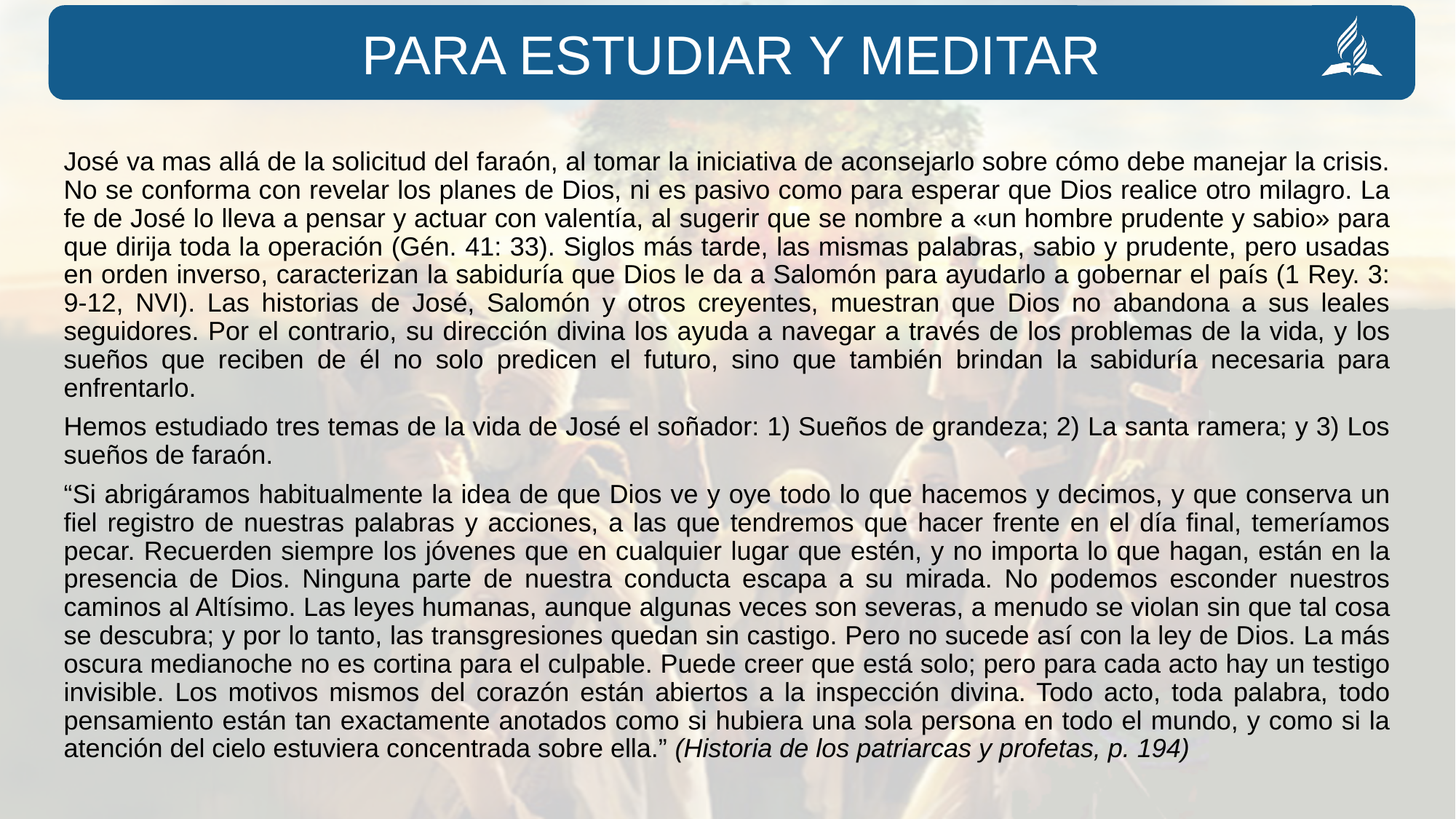

José va mas allá de la solicitud del faraón, al tomar la iniciativa de aconsejarlo sobre cómo debe manejar la crisis. No se conforma con revelar los planes de Dios, ni es pasivo como para esperar que Dios realice otro milagro. La fe de José lo lleva a pensar y actuar con valentía, al sugerir que se nombre a «un hombre prudente y sabio» para que dirija toda la operación (Gén. 41: 33). Siglos más tarde, las mismas palabras, sabio y prudente, pero usadas en orden inverso, caracterizan la sabiduría que Dios le da a Salomón para ayudarlo a gobernar el país (1 Rey. 3: 9-12, NVI). Las historias de José, Salomón y otros creyentes, muestran que Dios no abandona a sus leales seguidores. Por el contrario, su dirección divina los ayuda a navegar a través de los problemas de la vida, y los sueños que reciben de él no solo predicen el futuro, sino que también brindan la sabiduría necesaria para enfrentarlo.
Hemos estudiado tres temas de la vida de José el soñador: 1) Sueños de grandeza; 2) La santa ramera; y 3) Los sueños de faraón.
“Si abrigáramos habitualmente la idea de que Dios ve y oye todo lo que hacemos y decimos, y que conserva un fiel registro de nuestras palabras y acciones, a las que tendremos que hacer frente en el día final, temeríamos pecar. Recuerden siempre los jóvenes que en cualquier lugar que estén, y no importa lo que hagan, están en la presencia de Dios. Ninguna parte de nuestra conducta escapa a su mirada. No podemos esconder nuestros caminos al Altísimo. Las leyes humanas, aunque algunas veces son severas, a menudo se violan sin que tal cosa se descubra; y por lo tanto, las transgresiones quedan sin castigo. Pero no sucede así con la ley de Dios. La más oscura medianoche no es cortina para el culpable. Puede creer que está solo; pero para cada acto hay un testigo invisible. Los motivos mismos del corazón están abiertos a la inspección divina. Todo acto, toda palabra, todo pensamiento están tan exactamente anotados como si hubiera una sola persona en todo el mundo, y como si la atención del cielo estuviera concentrada sobre ella.” (Historia de los patriarcas y profetas, p. 194)